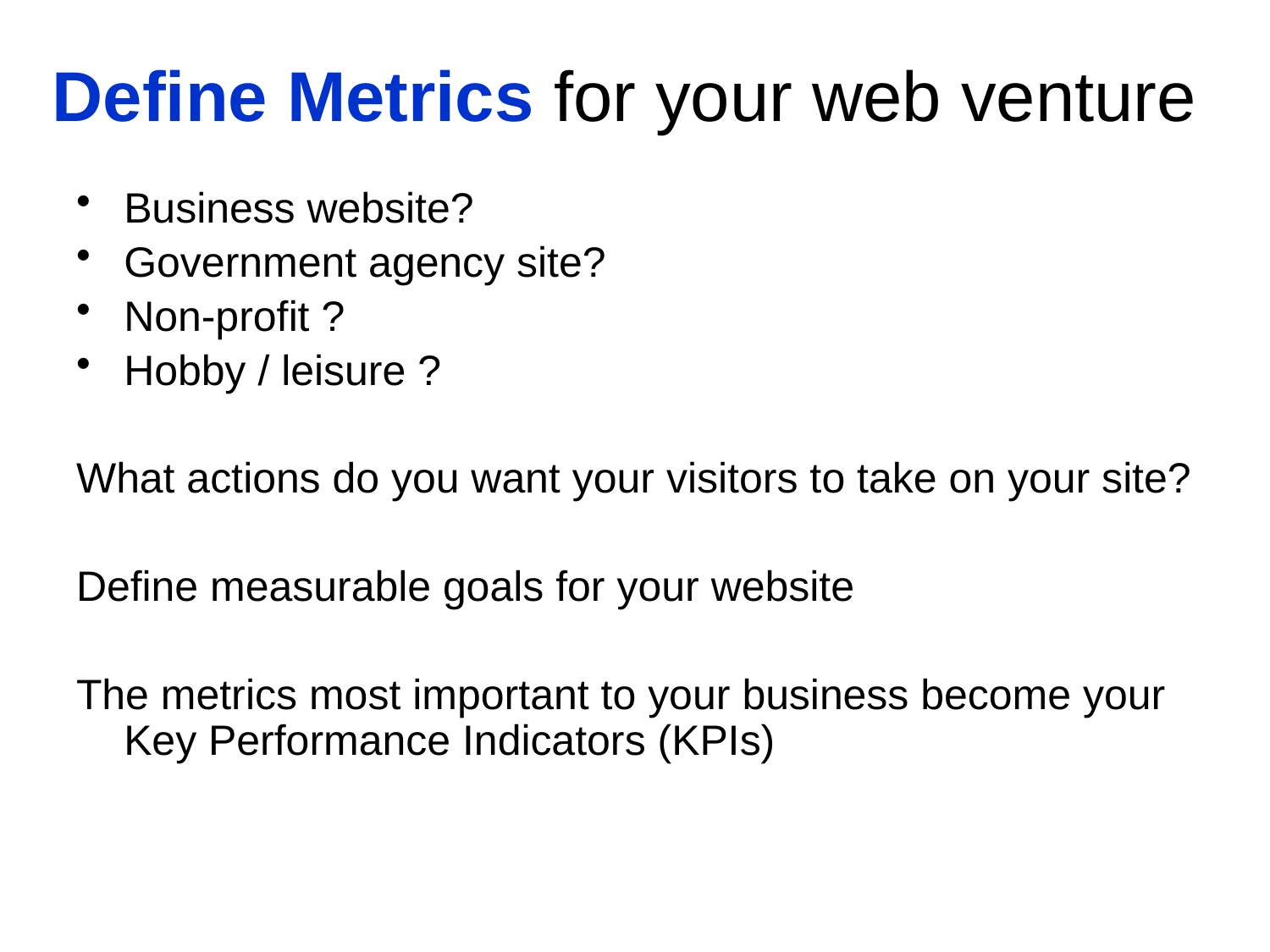

# Define Metrics for your web venture
Business website?
Government agency site?
Non-profit ?
Hobby / leisure ?

What actions do you want your visitors to take on your site?

Define measurable goals for your website

The metrics most important to your business become your Key Performance Indicators (KPIs)